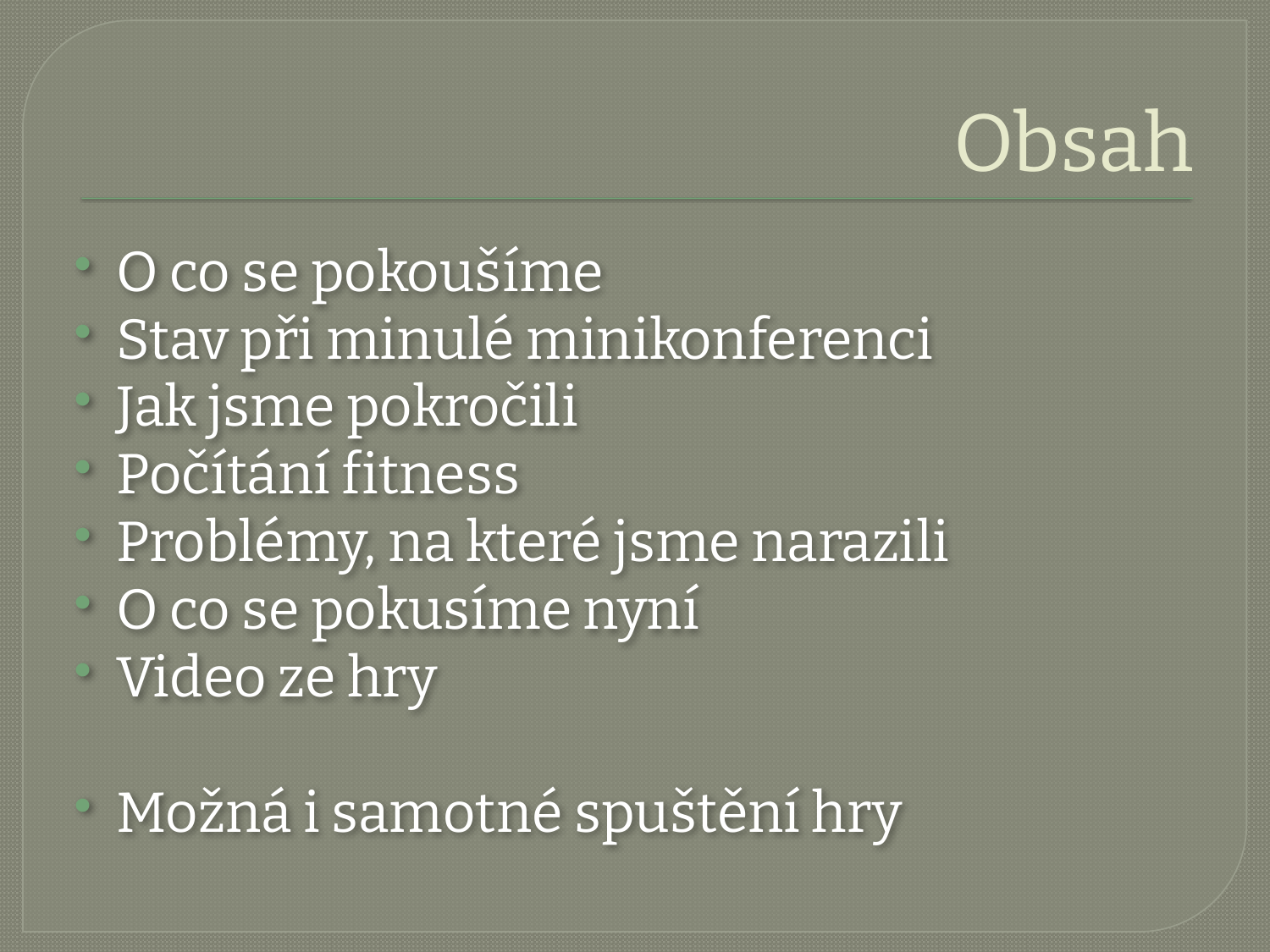

# Obsah
O co se pokoušíme
Stav při minulé minikonferenci
Jak jsme pokročili
Počítání fitness
Problémy, na které jsme narazili
O co se pokusíme nyní
Video ze hry

Možná i samotné spuštění hry